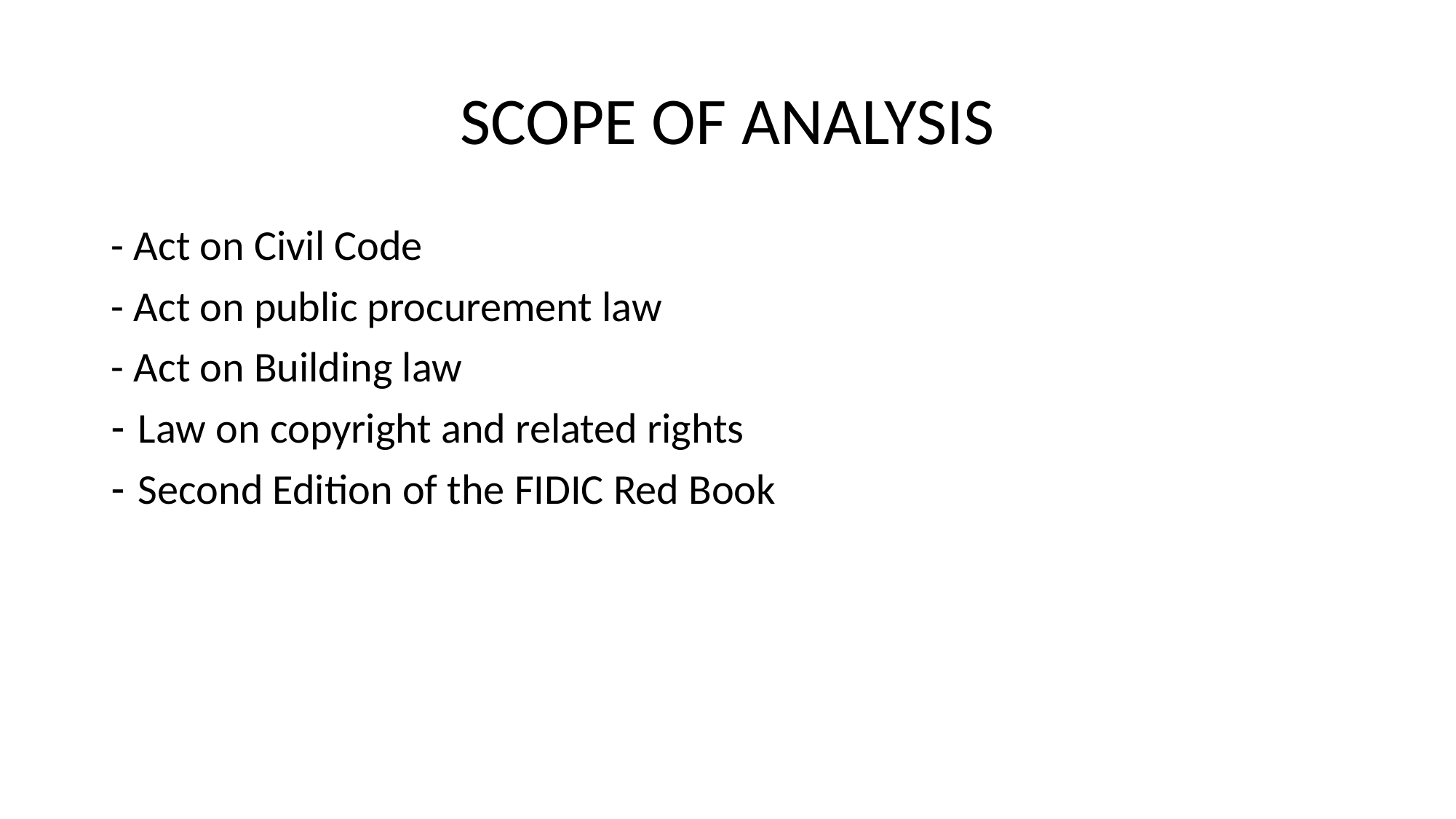

# SCOPE OF ANALYSIS
- Act on Civil Code
- Act on public procurement law
- Act on Building law
Law on copyright and related rights
Second Edition of the FIDIC Red Book